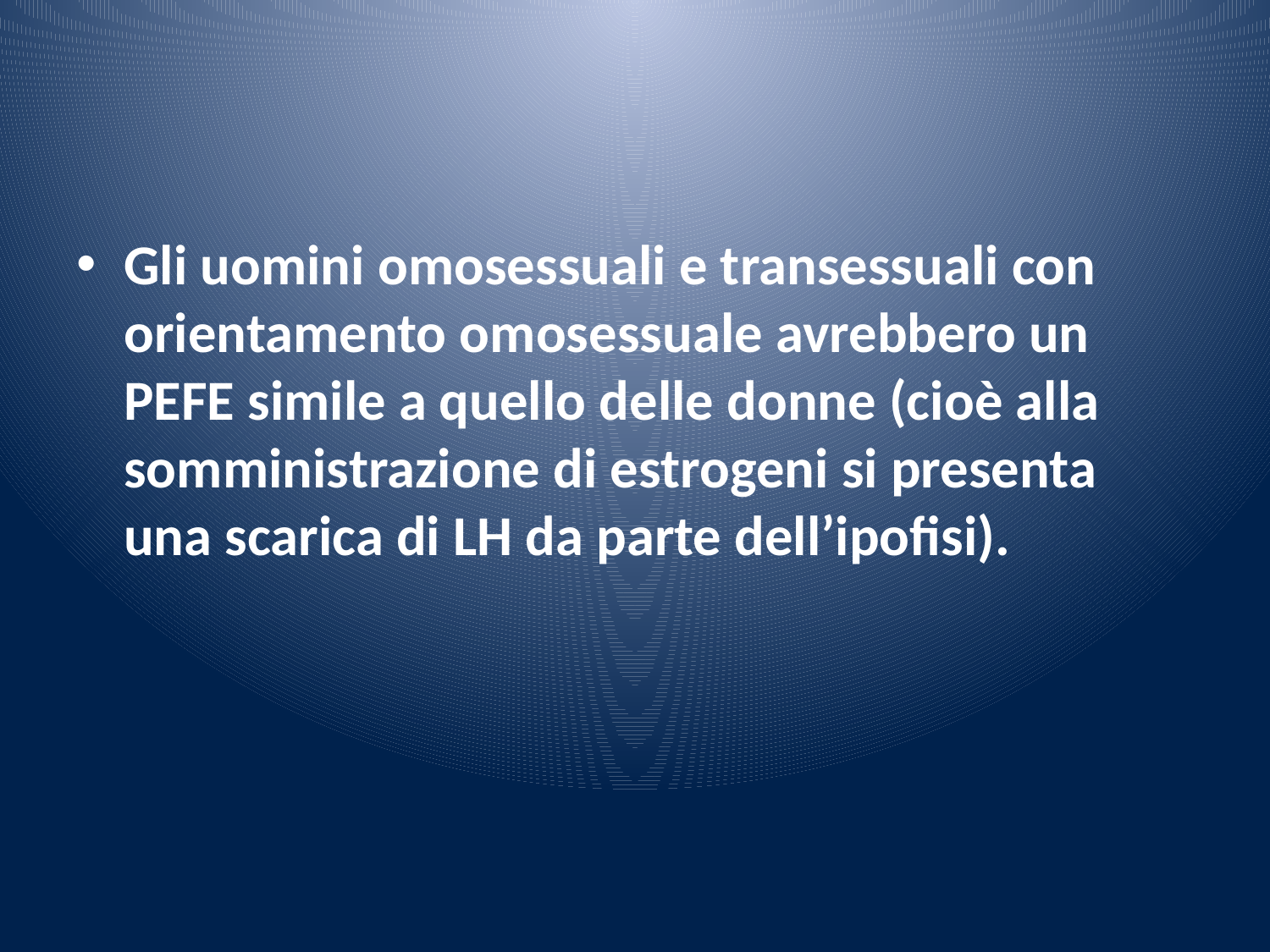

#
Gli uomini omosessuali e transessuali con orientamento omosessuale avrebbero un PEFE simile a quello delle donne (cioè alla somministrazione di estrogeni si presenta una scarica di LH da parte dell’ipofisi).